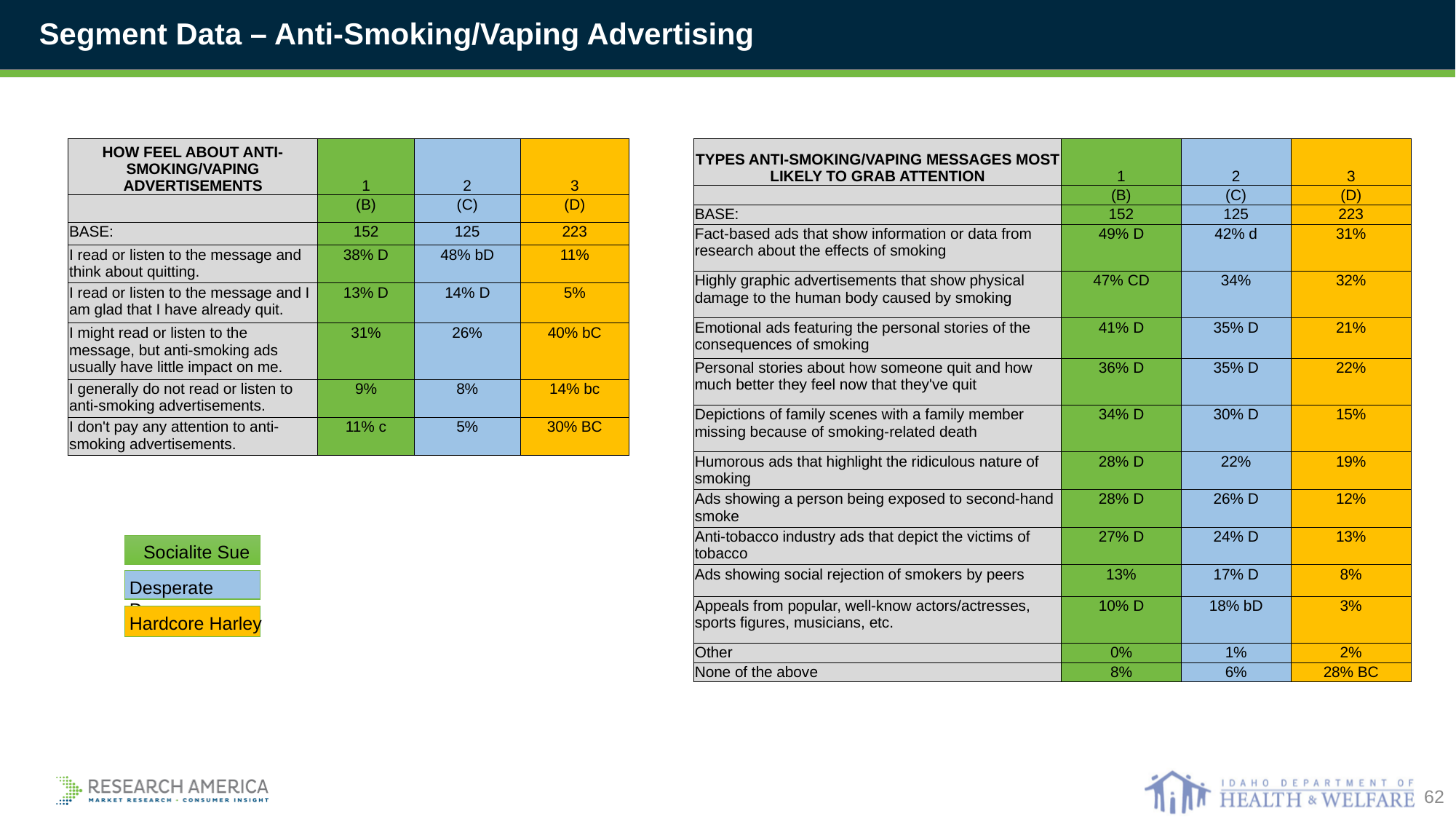

Segment Data – Anti-Smoking/Vaping Advertising
| HOW FEEL ABOUT ANTI-SMOKING/VAPING ADVERTISEMENTS | 1 | 2 | 3 |
| --- | --- | --- | --- |
|  | (B) | (C) | (D) |
| BASE: | 152 | 125 | 223 |
| I read or listen to the message and think about quitting. | 38% D | 48% bD | 11% |
| I read or listen to the message and I am glad that I have already quit. | 13% D | 14% D | 5% |
| I might read or listen to the message, but anti-smoking ads usually have little impact on me. | 31% | 26% | 40% bC |
| I generally do not read or listen to anti-smoking advertisements. | 9% | 8% | 14% bc |
| I don't pay any attention to anti-smoking advertisements. | 11% c | 5% | 30% BC |
| TYPES ANTI-SMOKING/VAPING MESSAGES MOST LIKELY TO GRAB ATTENTION | 1 | 2 | 3 |
| --- | --- | --- | --- |
|  | (B) | (C) | (D) |
| BASE: | 152 | 125 | 223 |
| Fact-based ads that show information or data from research about the effects of smoking | 49% D | 42% d | 31% |
| Highly graphic advertisements that show physical damage to the human body caused by smoking | 47% CD | 34% | 32% |
| Emotional ads featuring the personal stories of the consequences of smoking | 41% D | 35% D | 21% |
| Personal stories about how someone quit and how much better they feel now that they've quit | 36% D | 35% D | 22% |
| Depictions of family scenes with a family member missing because of smoking-related death | 34% D | 30% D | 15% |
| Humorous ads that highlight the ridiculous nature of smoking | 28% D | 22% | 19% |
| Ads showing a person being exposed to second-hand smoke | 28% D | 26% D | 12% |
| Anti-tobacco industry ads that depict the victims of tobacco | 27% D | 24% D | 13% |
| Ads showing social rejection of smokers by peers | 13% | 17% D | 8% |
| Appeals from popular, well-know actors/actresses, sports figures, musicians, etc. | 10% D | 18% bD | 3% |
| Other | 0% | 1% | 2% |
| None of the above | 8% | 6% | 28% BC |

Socialite Sue
Desperate Dave

Hardcore Harley

62